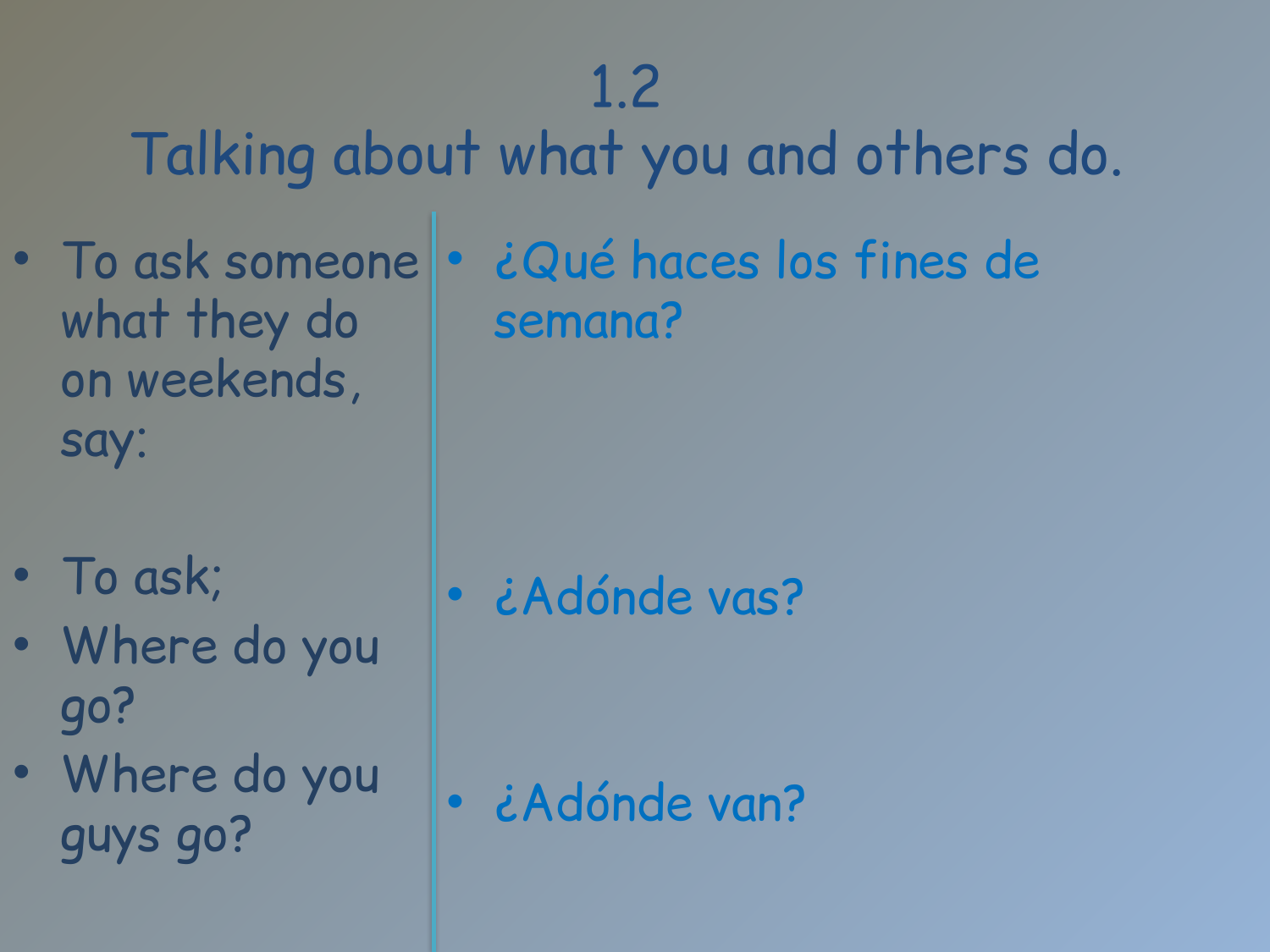

# 1.2 Talking about what you and others do.
To ask someone what they do on weekends, say:

To ask;
Where do you go?
Where do you guys go?
¿Qué haces los fines de semana?

¿Adónde vas?

¿Adónde van?